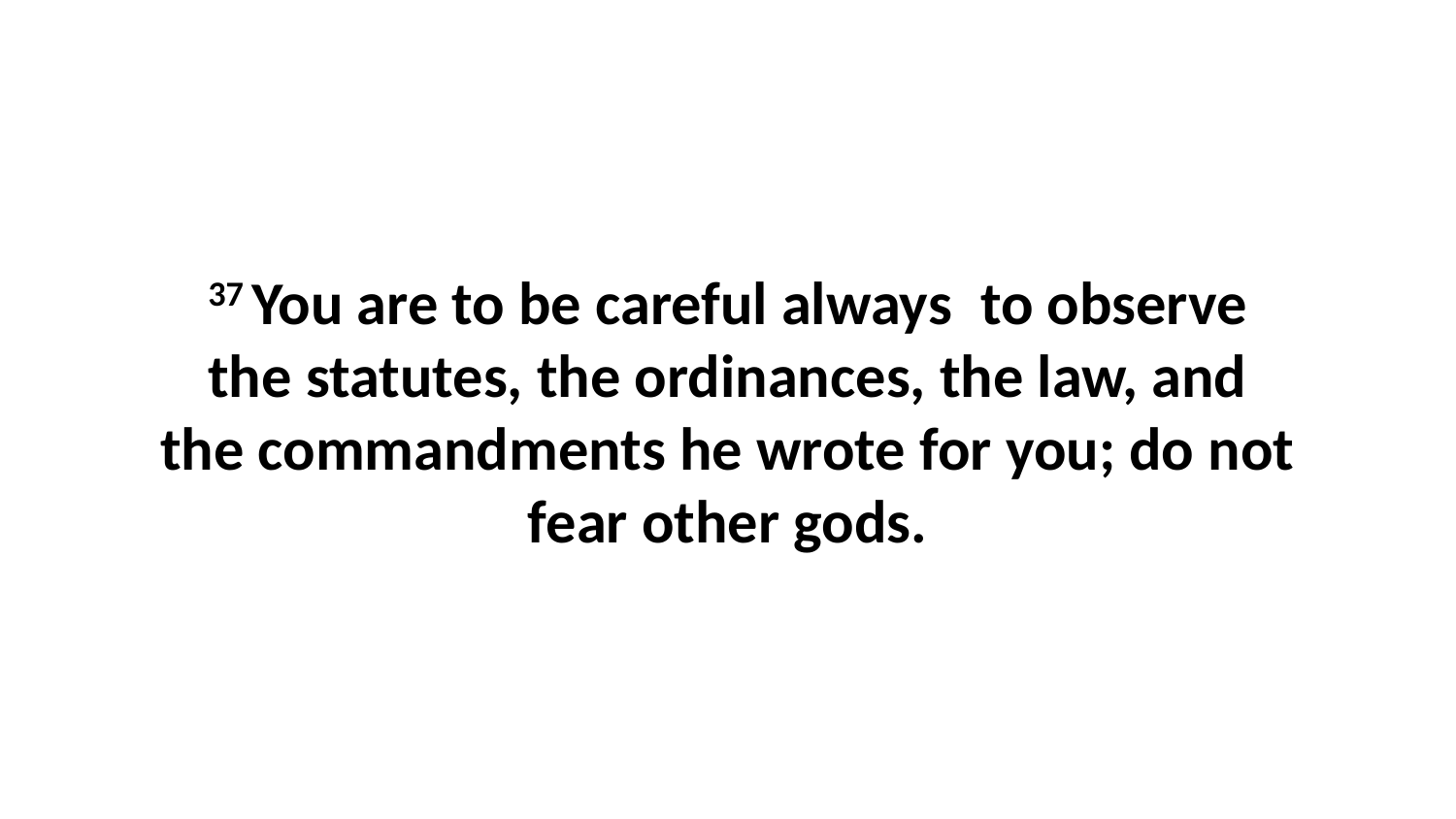

37 You are to be careful always  to observe the statutes, the ordinances, the law, and the commandments he wrote for you; do not fear other gods.